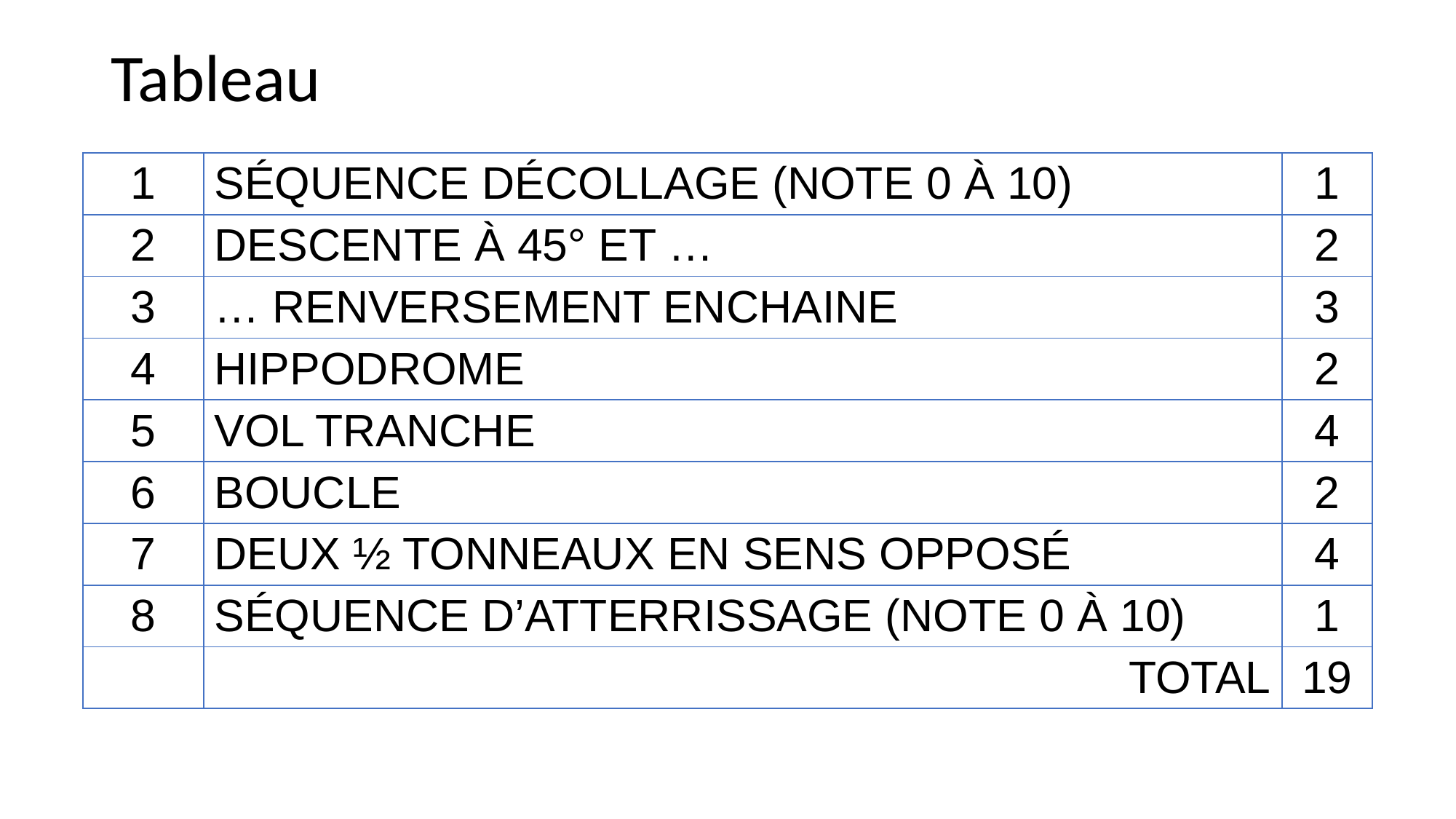

Tableau
| 1 | Séquence décollage (note 0 à 10) | 1 |
| --- | --- | --- |
| 2 | Descente à 45° ET … | 2 |
| 3 | … Renversement enchaine | 3 |
| 4 | Hippodrome | 2 |
| 5 | Vol tranche | 4 |
| 6 | Boucle | 2 |
| 7 | Deux ½ tonneaux en sens opposé | 4 |
| 8 | Séquence d’atterrissage (note 0 à 10) | 1 |
|  | total | 19 |